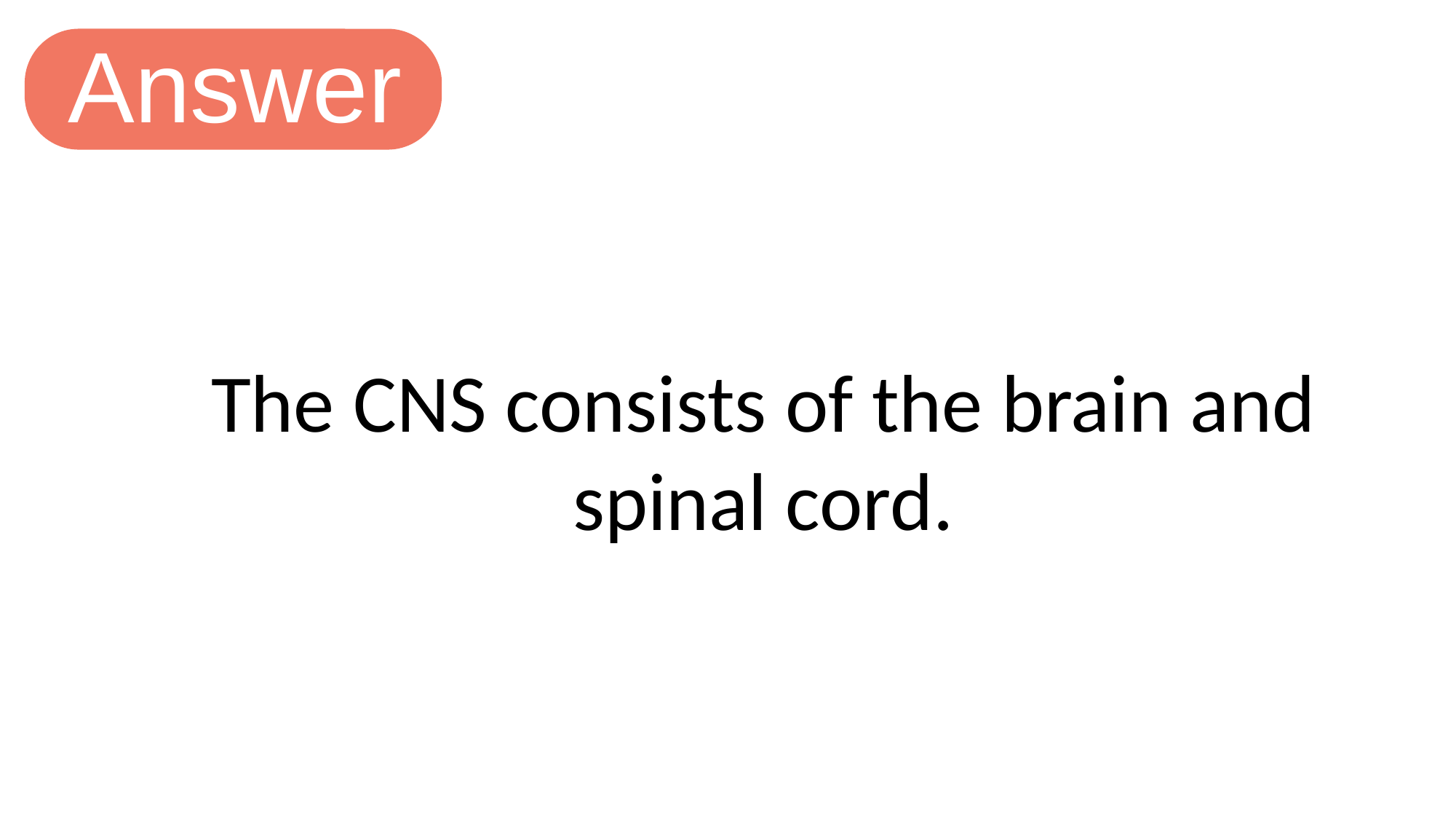

Answer

The CNS consists of the brain and spinal cord.